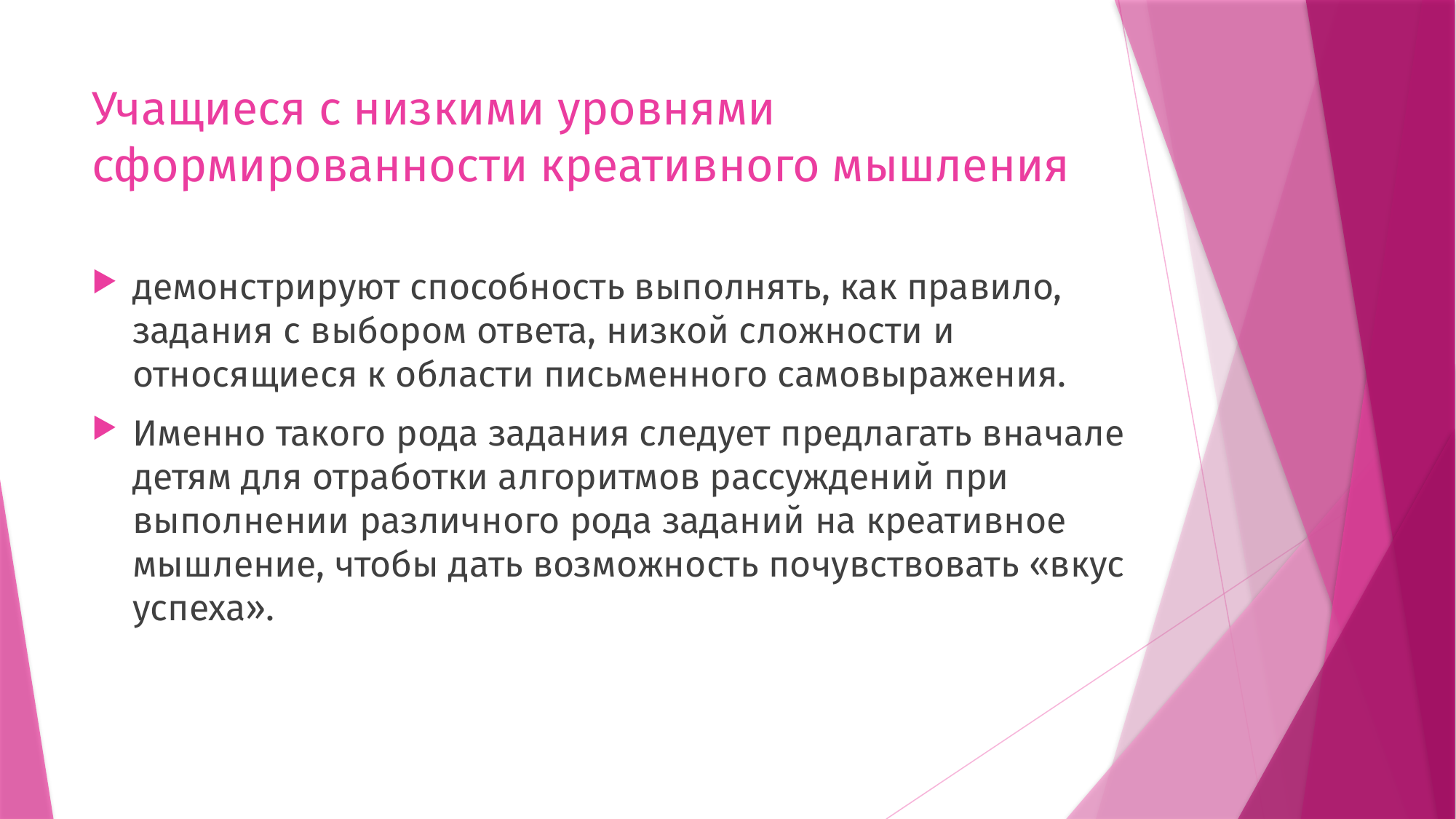

# Учащиеся с низкими уровнями сформированности креативного мышления
демонстрируют способность выполнять, как правило, задания с выбором ответа, низкой сложности и относящиеся к области письменного самовыражения.
Именно такого рода задания следует предлагать вначале детям для отработки алгоритмов рассуждений при выполнении различного рода заданий на креативное мышление, чтобы дать возможность почувствовать «вкус успеха».